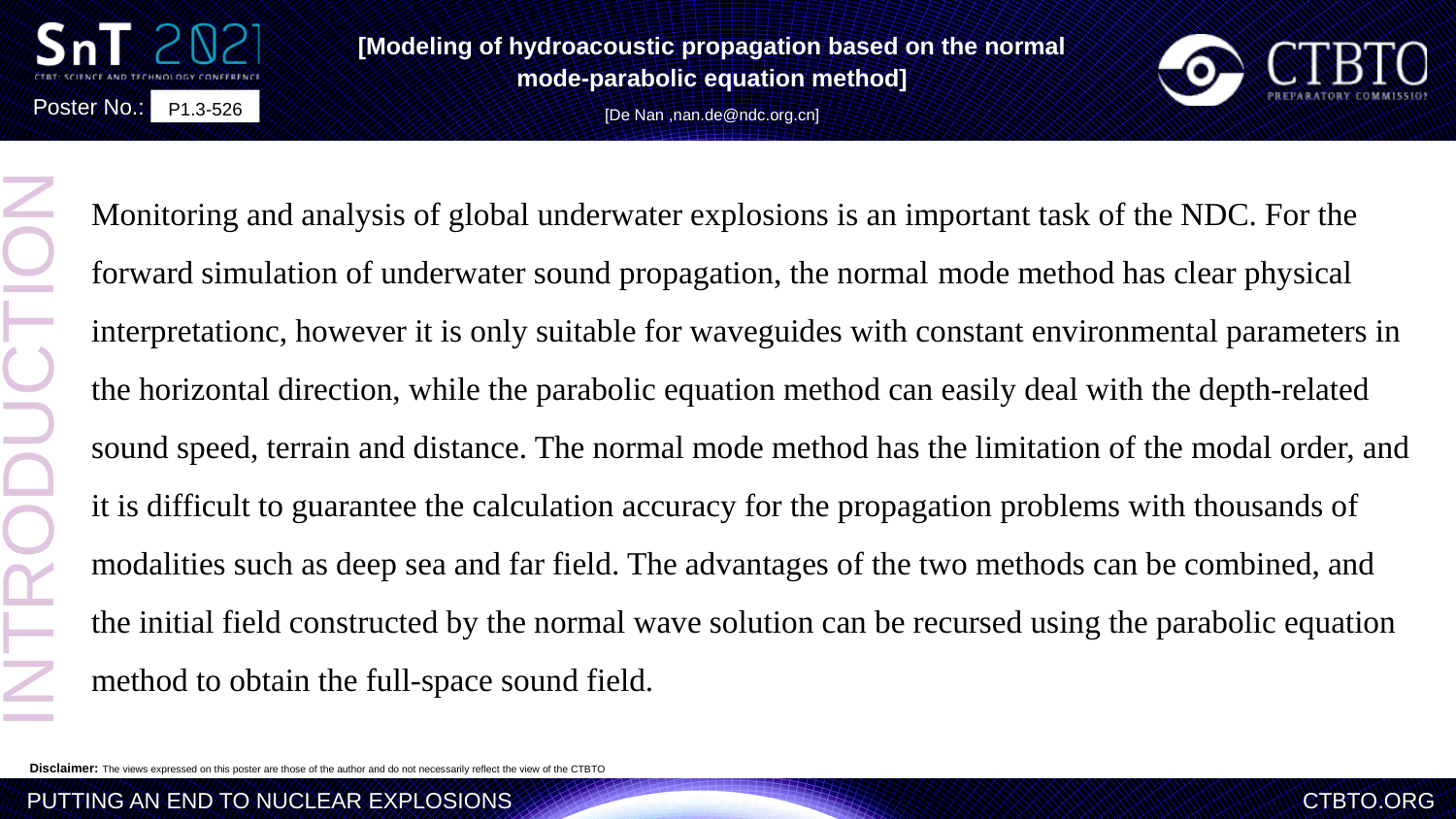

[Modeling of hydroacoustic propagation based on the normal mode-parabolic equation method]
[De Nan ,nan.de@ndc.org.cn]
P1.3-526
Monitoring and analysis of global underwater explosions is an important task of the NDC. For the forward simulation of underwater sound propagation, the normal mode method has clear physical interpretationc, however it is only suitable for waveguides with constant environmental parameters in the horizontal direction, while the parabolic equation method can easily deal with the depth-related sound speed, terrain and distance. The normal mode method has the limitation of the modal order, and it is difficult to guarantee the calculation accuracy for the propagation problems with thousands of modalities such as deep sea and far field. The advantages of the two methods can be combined, and the initial field constructed by the normal wave solution can be recursed using the parabolic equation method to obtain the full-space sound field.
INTRODUCTION